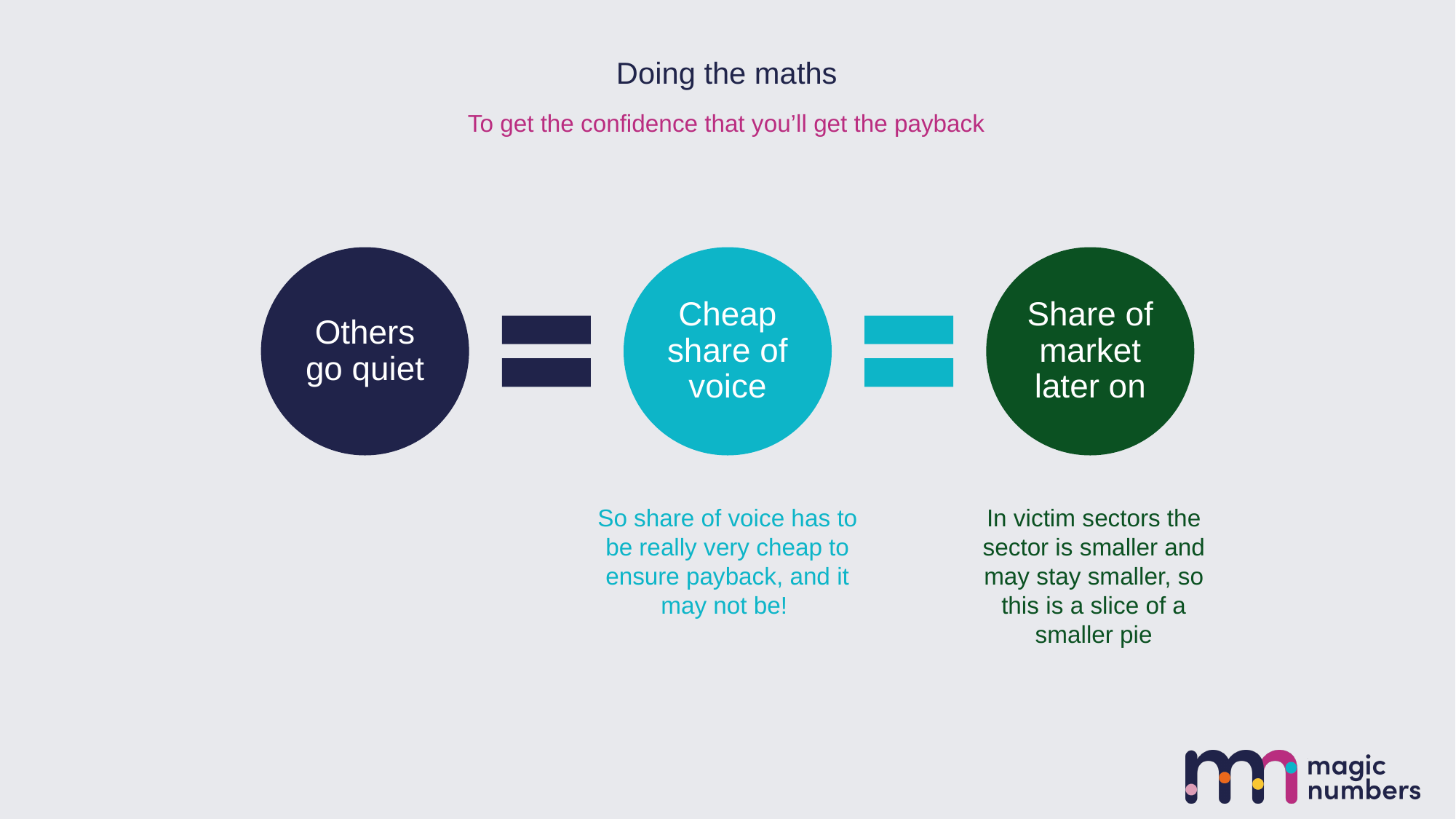

# Doing the maths
To get the confidence that you’ll get the payback
Others go quiet

Cheap share of voice

Share of market later on
So share of voice has to be really very cheap to ensure payback, and it may not be!
In victim sectors the sector is smaller and may stay smaller, so this is a slice of a smaller pie